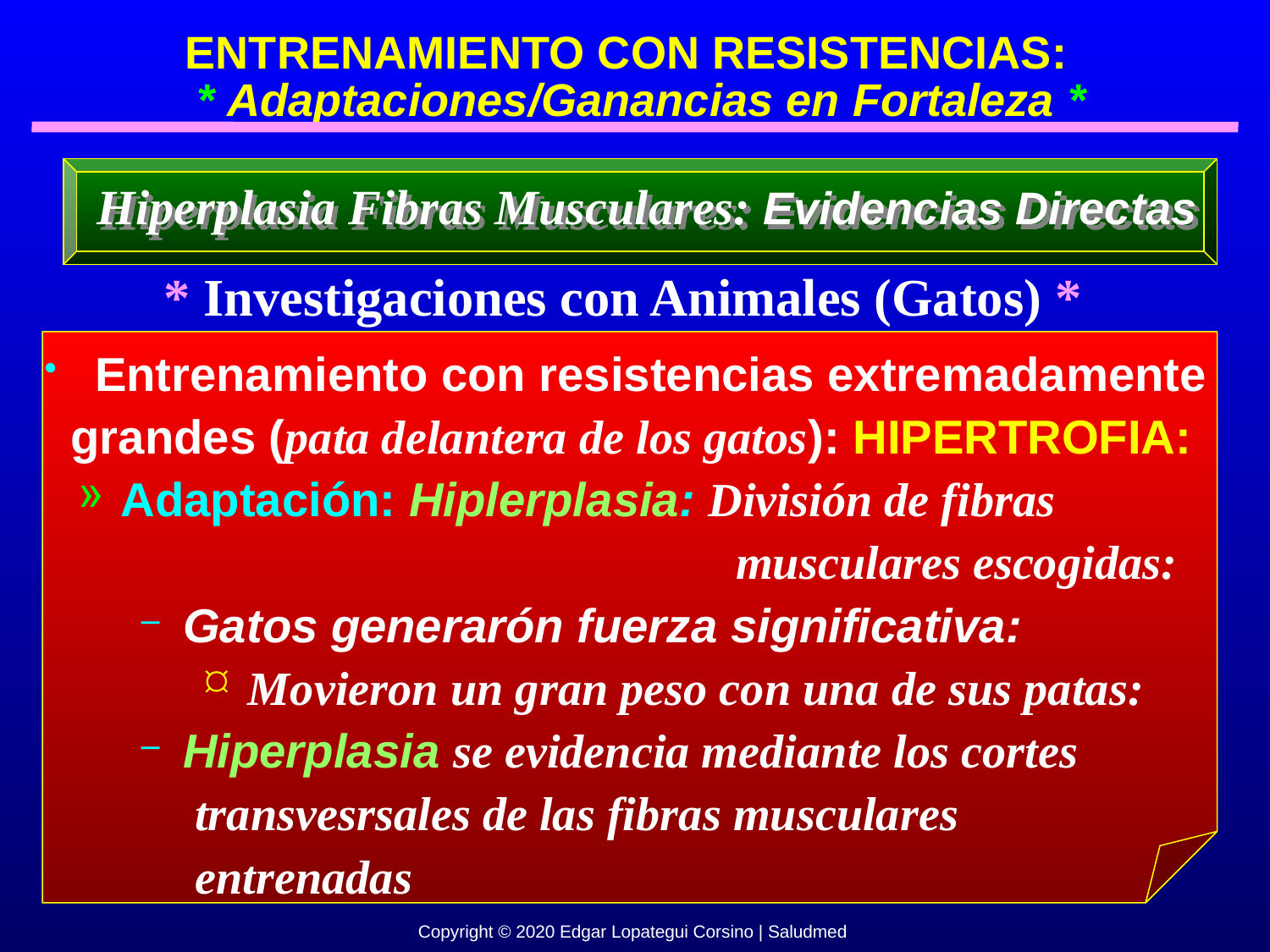

ENTRENAMIENTO CON RESISTENCIAS:
 * Adaptaciones/Ganancias en Fortaleza *

Hiperplasia Fibras Musculares: Evidencias Directas
* Investigaciones con Animales (Gatos) *
  Entrenamiento con resistencias extremadamente
  grandes (pata delantera de los gatos): HIPERTROFIA:
 Adaptación: Hiplerplasia: División de fibras
                                                     musculares escogidas:
 Gatos generarón fuerza significativa:
 Movieron un gran peso con una de sus patas:
 Hiperplasia se evidencia mediante los cortes
  transvesrsales de las fibras musculares
  entrenadas